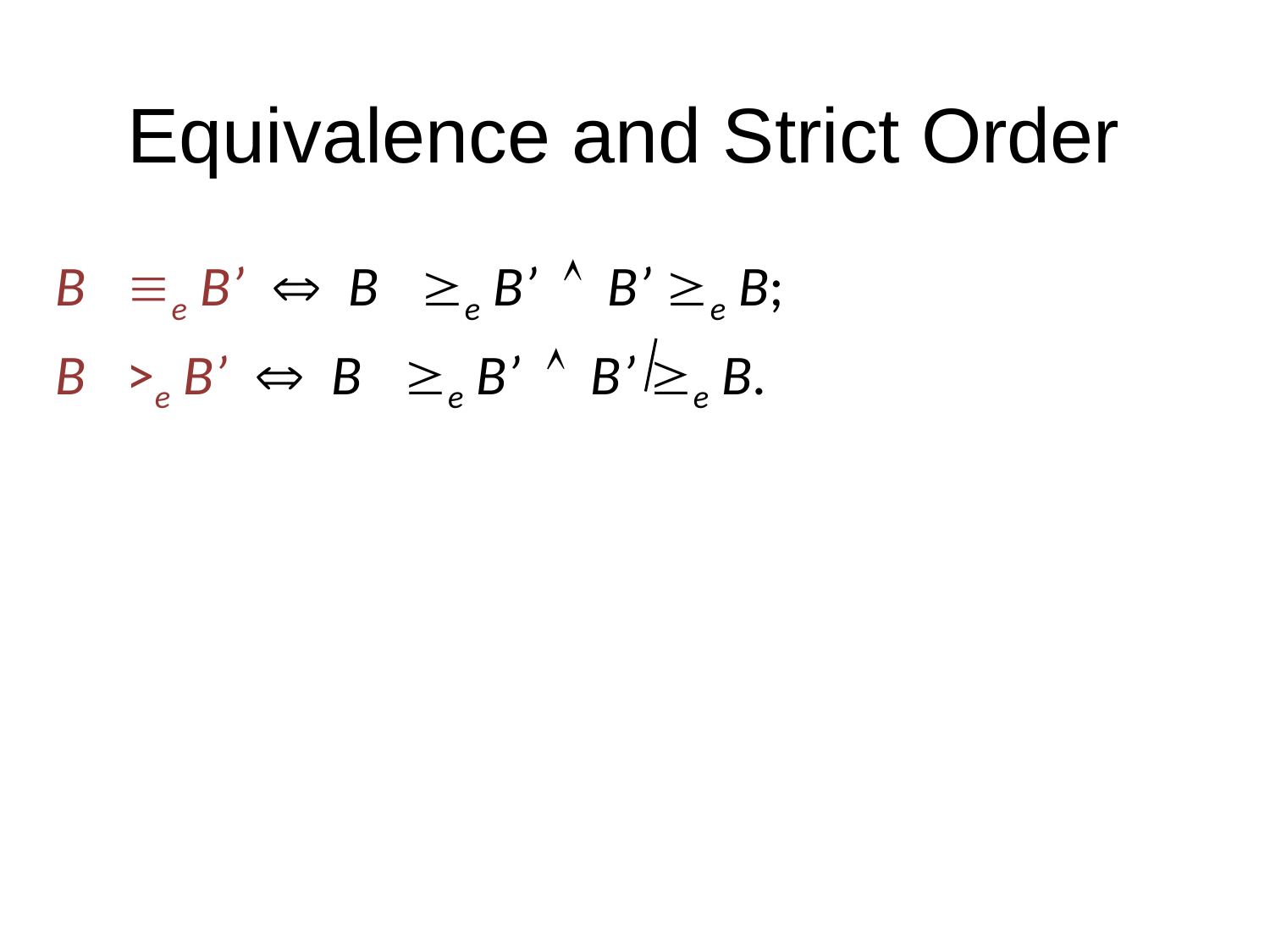

# Equivalence and Strict Order
B  ≡e B’  ⇔  B  ≥e B’  ∧  B’ ≥e B;
B  >e B’  ⇔  B  ≥e B’  ∧  B’ ≥e B.